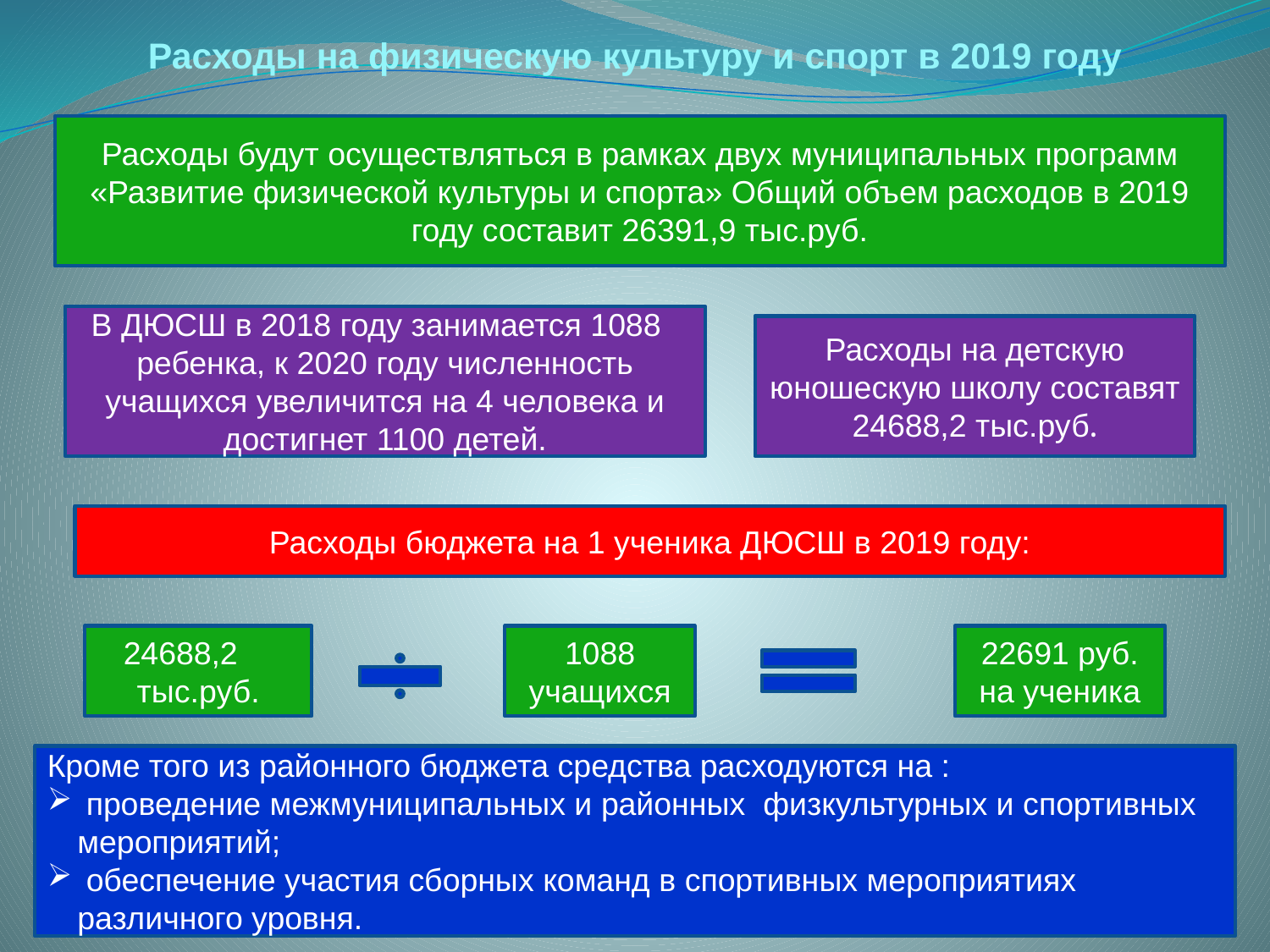

# Расходы на физическую культуру и спорт в 2019 году
Расходы будут осуществляться в рамках двух муниципальных программ «Развитие физической культуры и спорта» Общий объем расходов в 2019 году составит 26391,9 тыс.руб.
В ДЮСШ в 2018 году занимается 1088   ребенка, к 2020 году численность учащихся увеличится на 4 человека и достигнет 1100 детей.
Расходы на детскую юношескую школу составят 24688,2 тыс.руб.
Расходы бюджета на 1 ученика ДЮСШ в 2019 году:
24688,2     тыс.руб.
1088
учащихся
22691 руб. на ученика

Кроме того из районного бюджета средства расходуются на :
 проведение межмуниципальных и районных  физкультурных и спортивных мероприятий;
 обеспечение участия сборных команд в спортивных мероприятиях различного уровня.
19